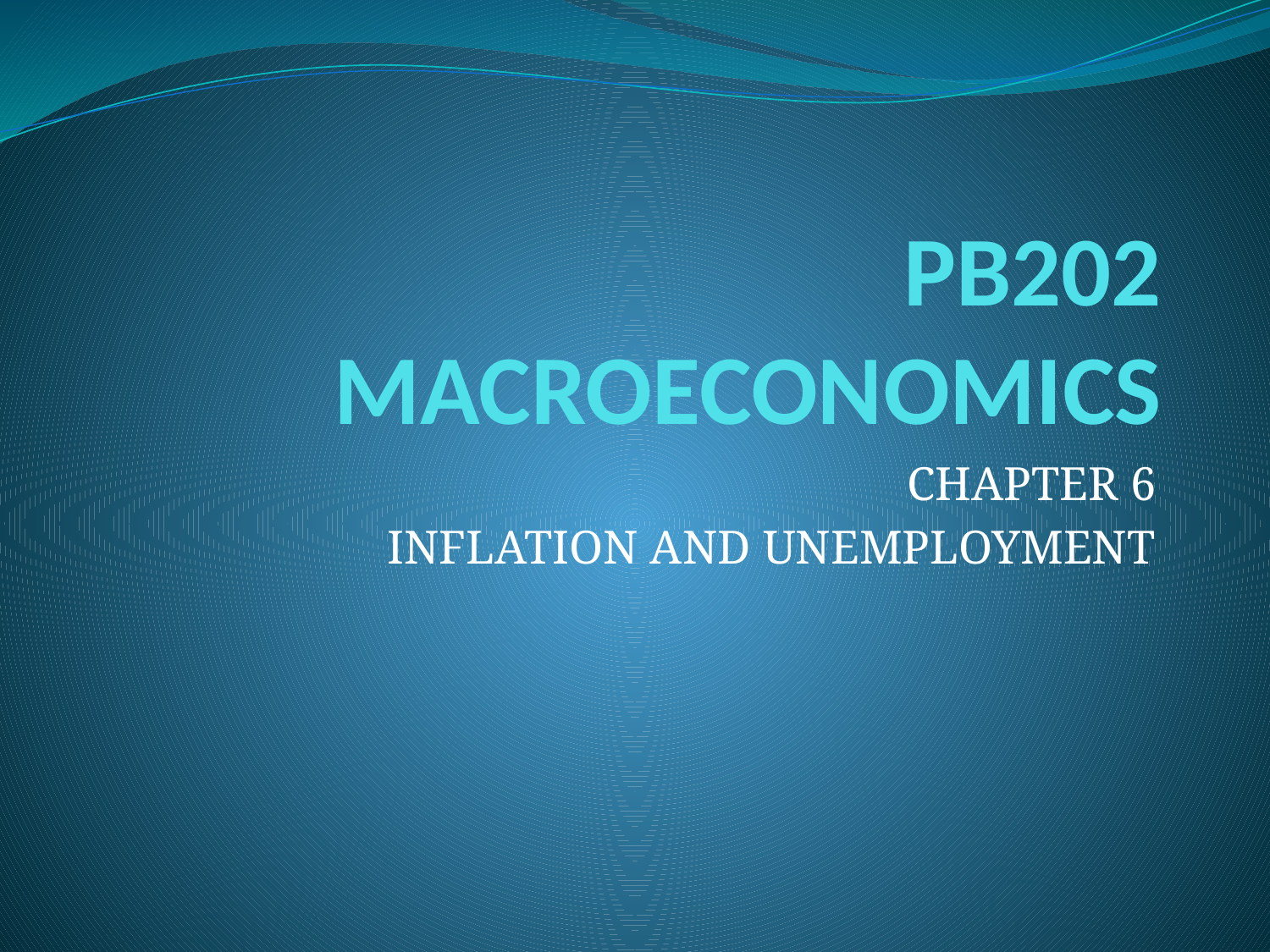

# PB202 MACROECONOMICS
CHAPTER 6
INFLATION AND UNEMPLOYMENT